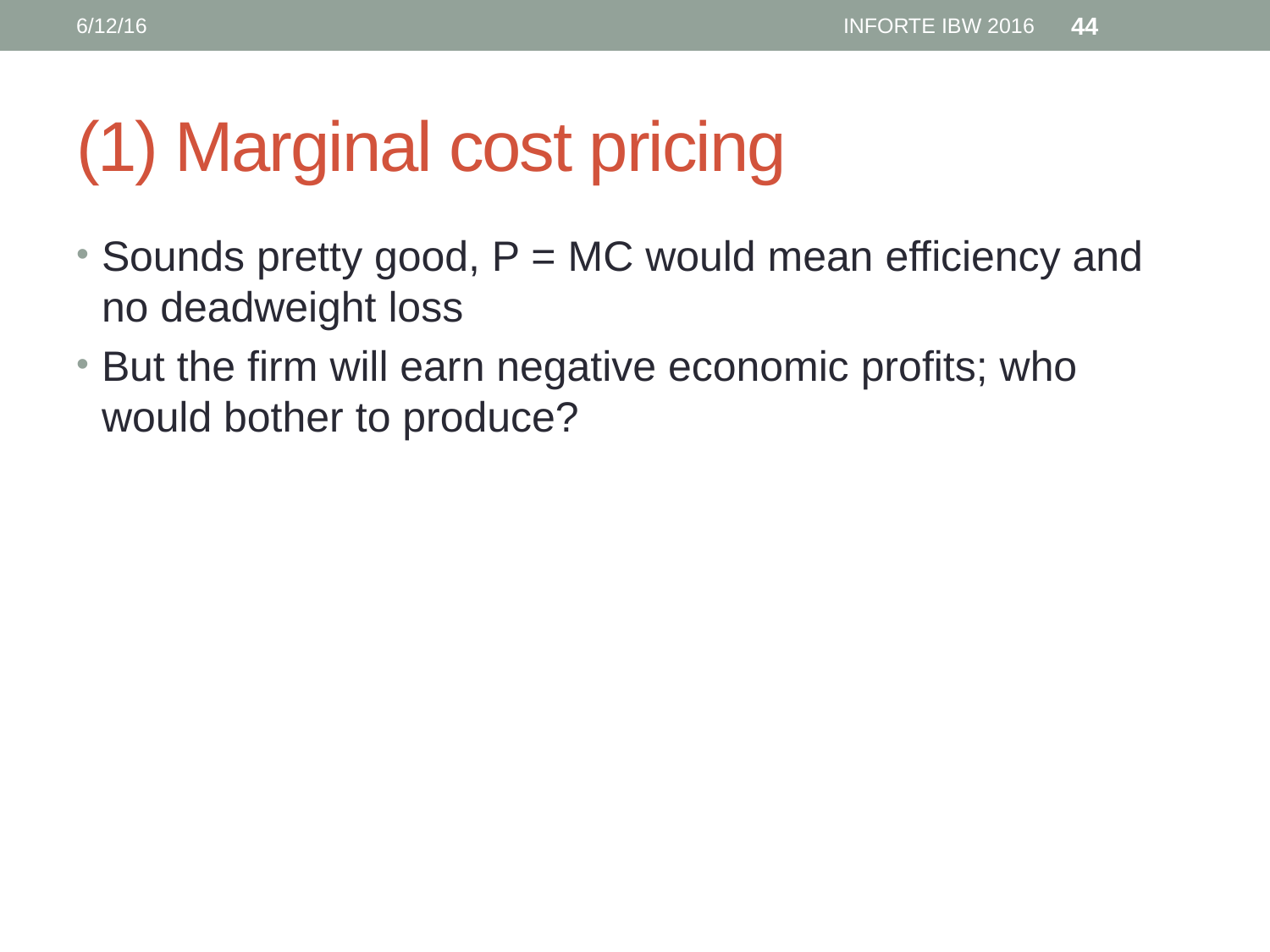

6/12/16
INFORTE IBW 2016
44
# (1) Marginal cost pricing
Sounds pretty good, P = MC would mean efficiency and no deadweight loss
But the firm will earn negative economic profits; who would bother to produce?